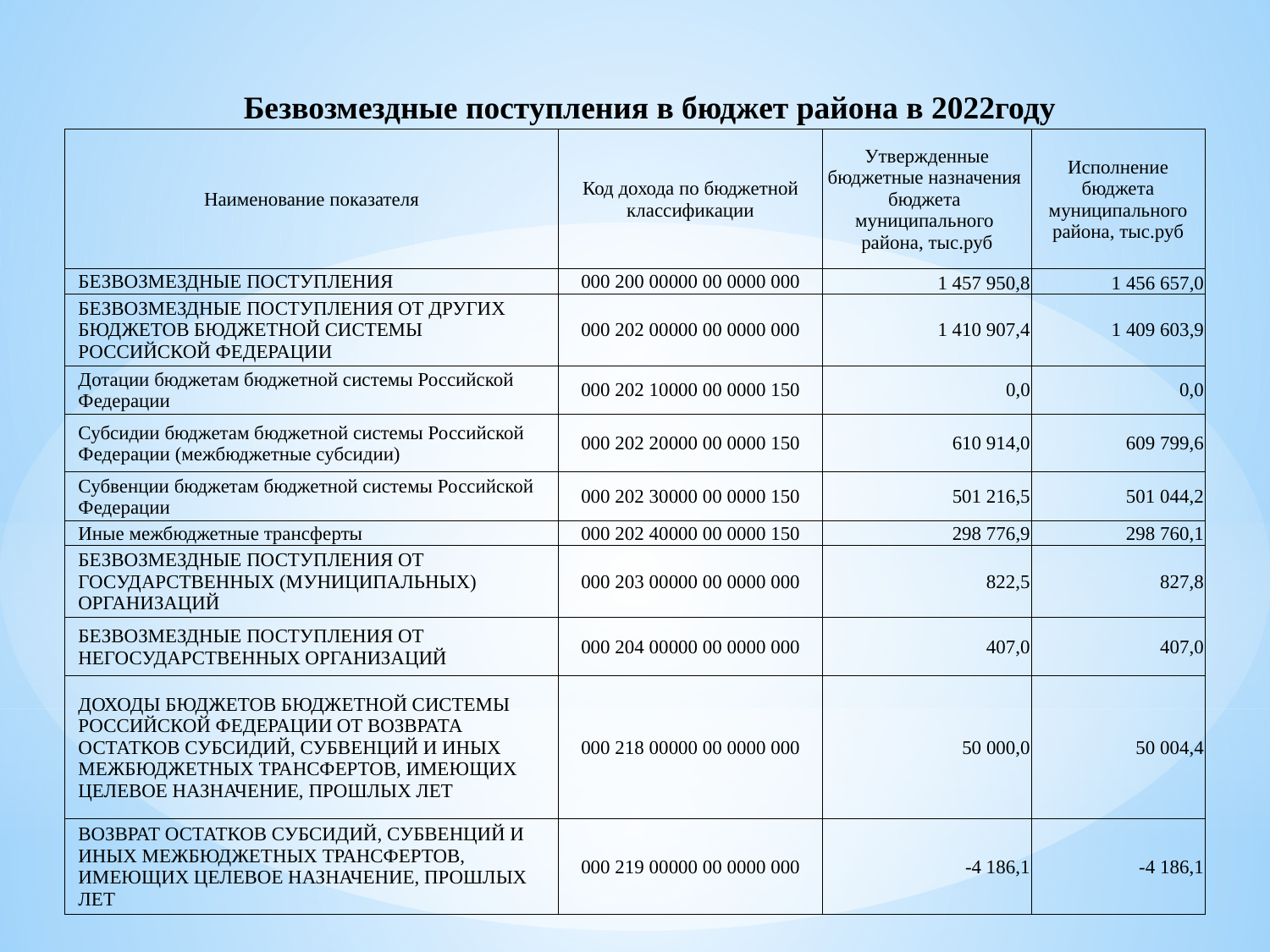

Безвозмездные поступления в бюджет района в 2022году
| Наименование показателя | Код дохода по бюджетной классификации | Утвержденные бюджетные назначения бюджета муниципального района, тыс.руб | Исполнение бюджета муниципального района, тыс.руб |
| --- | --- | --- | --- |
| БЕЗВОЗМЕЗДНЫЕ ПОСТУПЛЕНИЯ | 000 200 00000 00 0000 000 | 1 457 950,8 | 1 456 657,0 |
| БЕЗВОЗМЕЗДНЫЕ ПОСТУПЛЕНИЯ ОТ ДРУГИХ БЮДЖЕТОВ БЮДЖЕТНОЙ СИСТЕМЫ РОССИЙСКОЙ ФЕДЕРАЦИИ | 000 202 00000 00 0000 000 | 1 410 907,4 | 1 409 603,9 |
| Дотации бюджетам бюджетной системы Российской Федерации | 000 202 10000 00 0000 150 | 0,0 | 0,0 |
| Субсидии бюджетам бюджетной системы Российской Федерации (межбюджетные субсидии) | 000 202 20000 00 0000 150 | 610 914,0 | 609 799,6 |
| Субвенции бюджетам бюджетной системы Российской Федерации | 000 202 30000 00 0000 150 | 501 216,5 | 501 044,2 |
| Иные межбюджетные трансферты | 000 202 40000 00 0000 150 | 298 776,9 | 298 760,1 |
| БЕЗВОЗМЕЗДНЫЕ ПОСТУПЛЕНИЯ ОТ ГОСУДАРСТВЕННЫХ (МУНИЦИПАЛЬНЫХ) ОРГАНИЗАЦИЙ | 000 203 00000 00 0000 000 | 822,5 | 827,8 |
| БЕЗВОЗМЕЗДНЫЕ ПОСТУПЛЕНИЯ ОТ НЕГОСУДАРСТВЕННЫХ ОРГАНИЗАЦИЙ | 000 204 00000 00 0000 000 | 407,0 | 407,0 |
| ДОХОДЫ БЮДЖЕТОВ БЮДЖЕТНОЙ СИСТЕМЫ РОССИЙСКОЙ ФЕДЕРАЦИИ ОТ ВОЗВРАТА ОСТАТКОВ СУБСИДИЙ, СУБВЕНЦИЙ И ИНЫХ МЕЖБЮДЖЕТНЫХ ТРАНСФЕРТОВ, ИМЕЮЩИХ ЦЕЛЕВОЕ НАЗНАЧЕНИЕ, ПРОШЛЫХ ЛЕТ | 000 218 00000 00 0000 000 | 50 000,0 | 50 004,4 |
| ВОЗВРАТ ОСТАТКОВ СУБСИДИЙ, СУБВЕНЦИЙ И ИНЫХ МЕЖБЮДЖЕТНЫХ ТРАНСФЕРТОВ, ИМЕЮЩИХ ЦЕЛЕВОЕ НАЗНАЧЕНИЕ, ПРОШЛЫХ ЛЕТ | 000 219 00000 00 0000 000 | -4 186,1 | -4 186,1 |